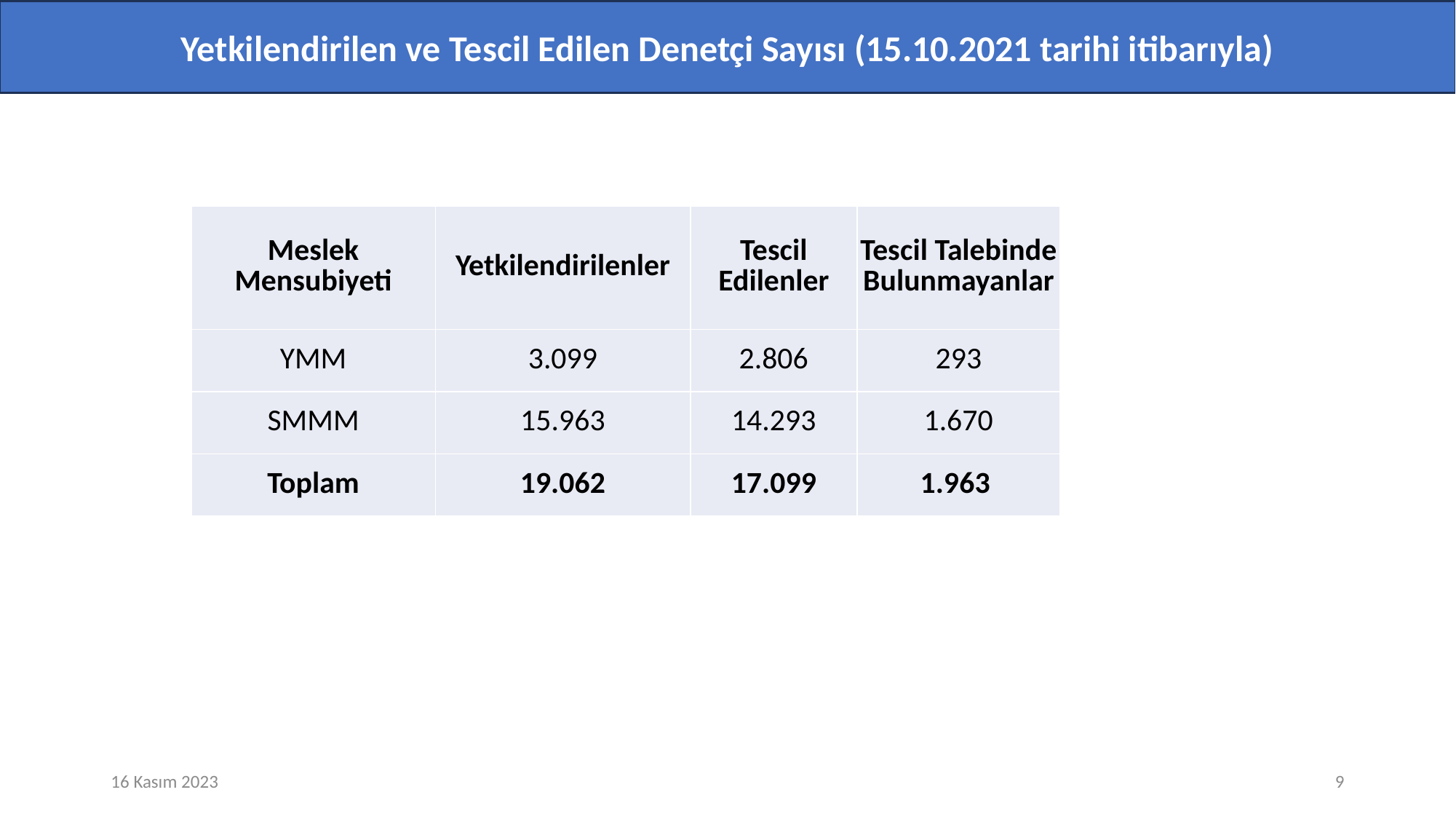

Yetkilendirilen ve Tescil Edilen Denetçi Sayısı (15.10.2021 tarihi itibarıyla)

| Meslek Mensubiyeti | Yetkilendirilenler | Tescil Edilenler | Tescil Talebinde Bulunmayanlar |
| --- | --- | --- | --- |
| YMM | 3.099 | 2.806 | 293 |
| SMMM | 15.963 | 14.293 | 1.670 |
| Toplam | 19.062 | 17.099 | 1.963 |
16 Kasım 2023
9